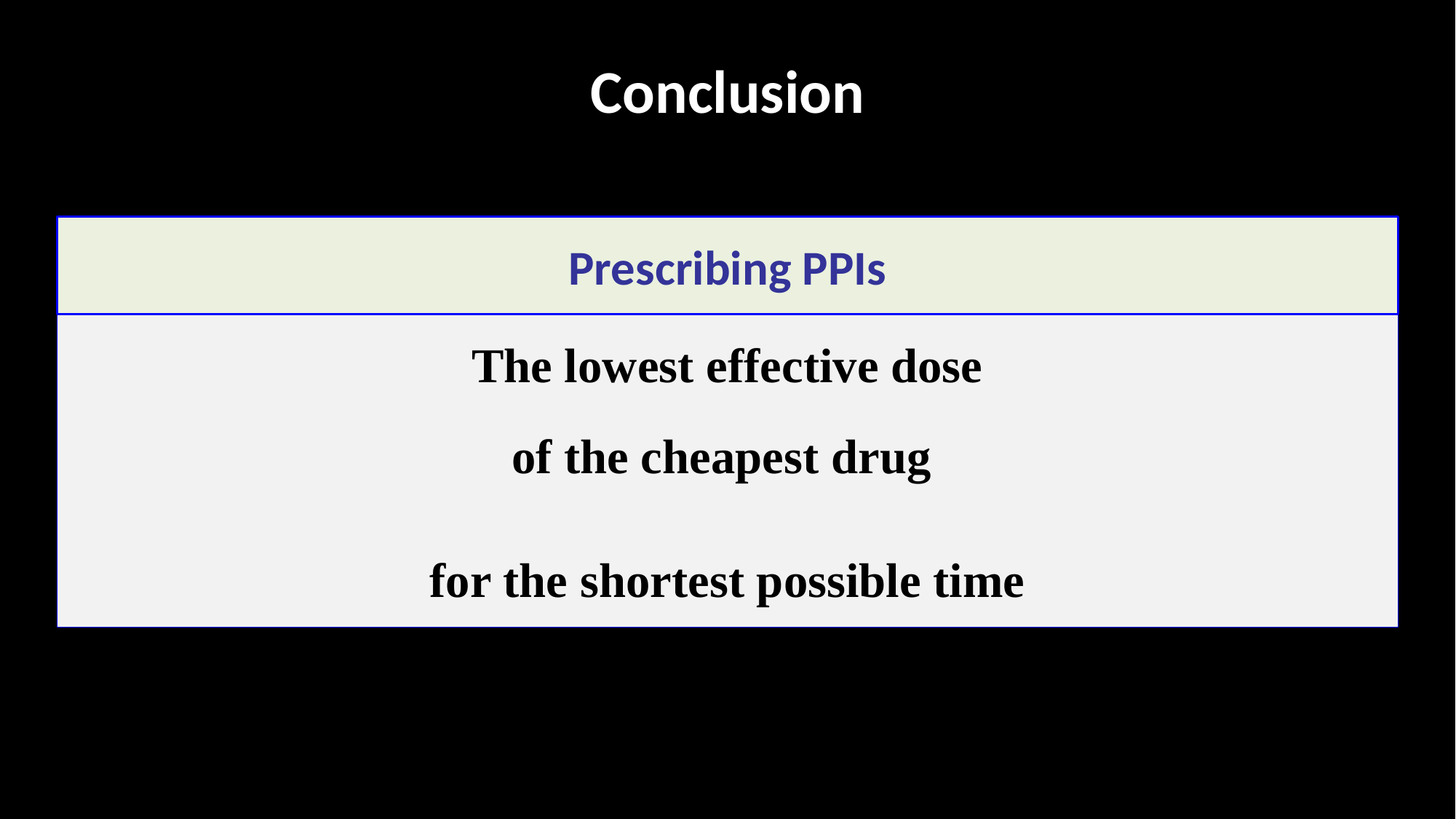

# Conclusion

Prescribing PPIs

The lowest effective dose
of the cheapest drug
for the shortest possible time